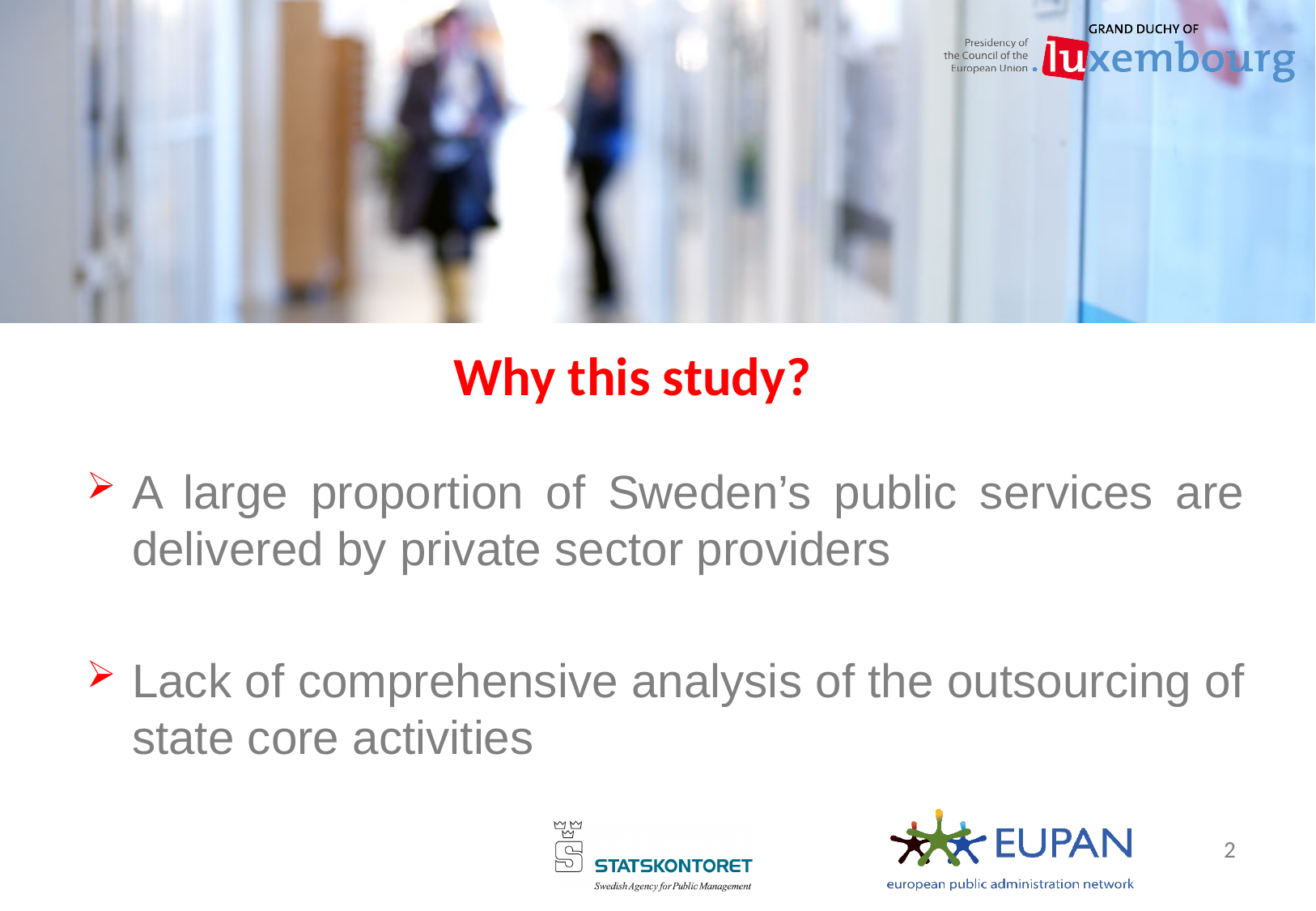

Why this study?
A large proportion of Sweden’s public services are delivered by private sector providers

Lack of comprehensive analysis of the outsourcing of state core activities

2